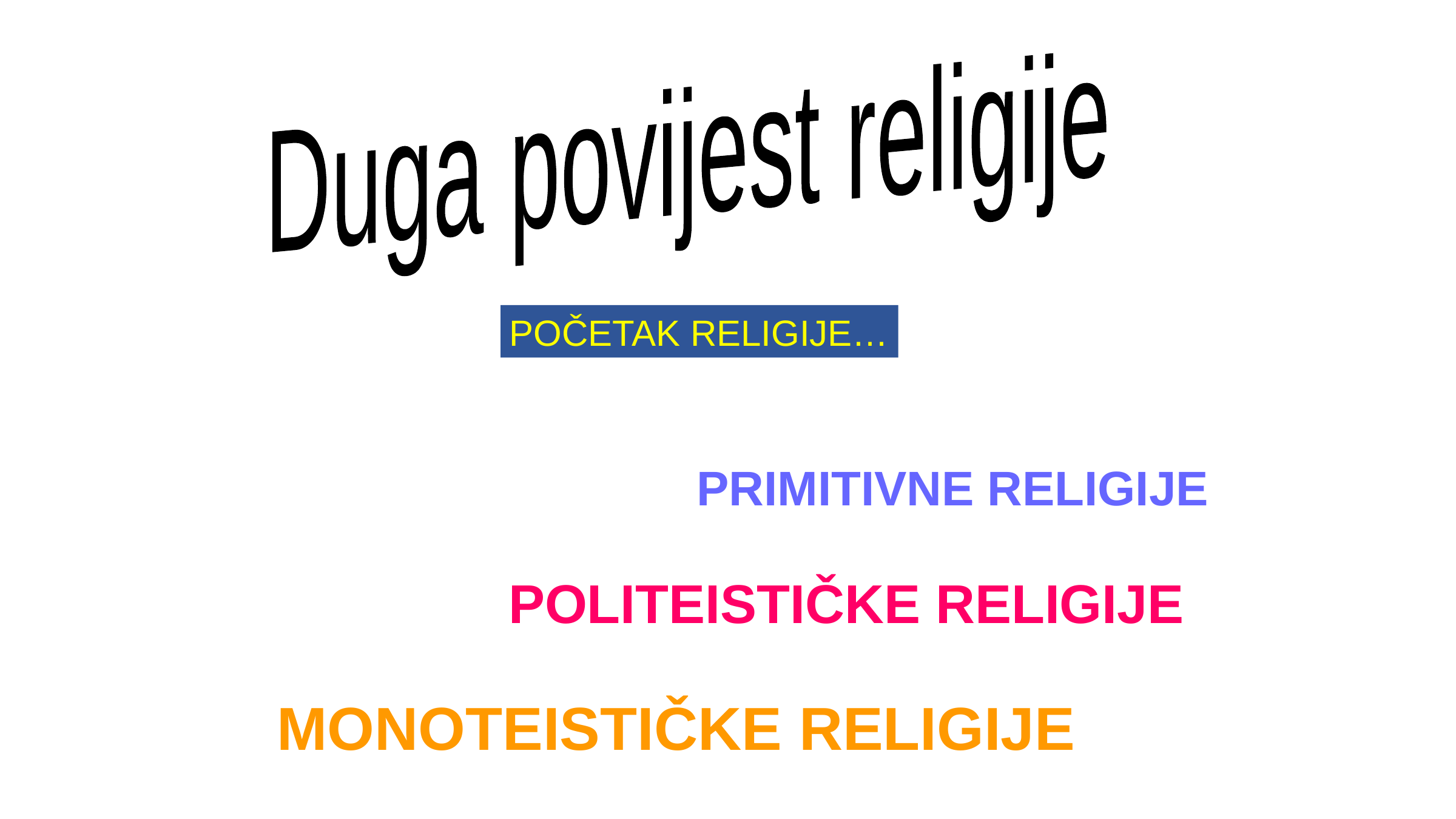

Duga povijest religije
POČETAK RELIGIJE…
PRIMITIVNE RELIGIJE
POLITEISTIČKE RELIGIJE
MONOTEISTIČKE RELIGIJE